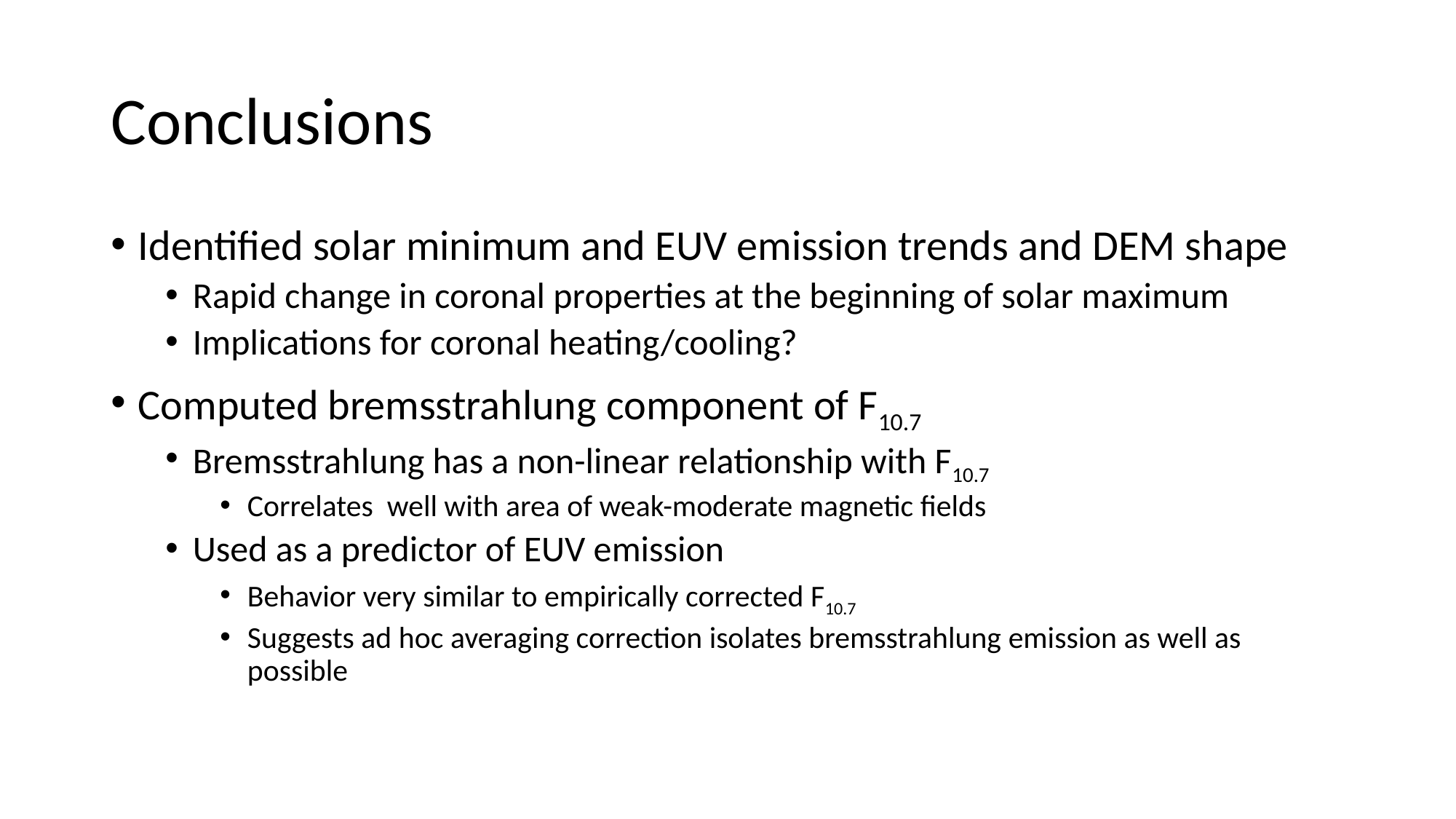

# Conclusions
Identified solar minimum and EUV emission trends and DEM shape
Rapid change in coronal properties at the beginning of solar maximum
Implications for coronal heating/cooling?
Computed bremsstrahlung component of F10.7
Bremsstrahlung has a non-linear relationship with F10.7
Correlates  well with area of weak-moderate magnetic fields
Used as a predictor of EUV emission
Behavior very similar to empirically corrected F10.7
Suggests ad hoc averaging correction isolates bremsstrahlung emission as well as possible